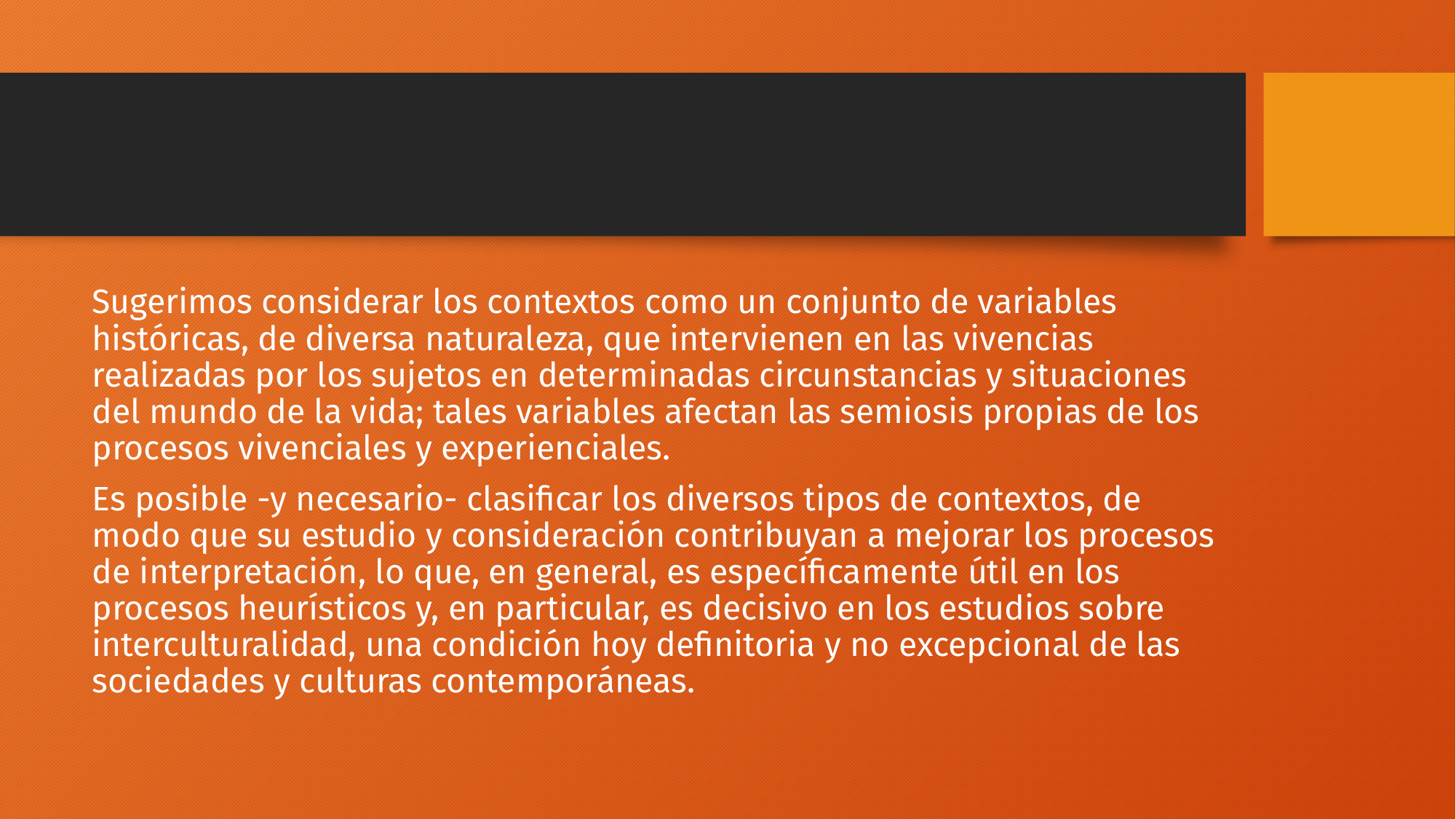

#
Sugerimos considerar los contextos como un conjunto de variables históricas, de diversa naturaleza, que intervienen en las vivencias realizadas por los sujetos en determinadas circunstancias y situaciones del mundo de la vida; tales variables afectan las semiosis propias de los procesos vivenciales y experienciales.
Es posible -y necesario- clasificar los diversos tipos de contextos, de modo que su estudio y consideración contribuyan a mejorar los procesos de interpretación, lo que, en general, es específicamente útil en los procesos heurísticos y, en particular, es decisivo en los estudios sobre interculturalidad, una condición hoy definitoria y no excepcional de las sociedades y culturas contemporáneas.